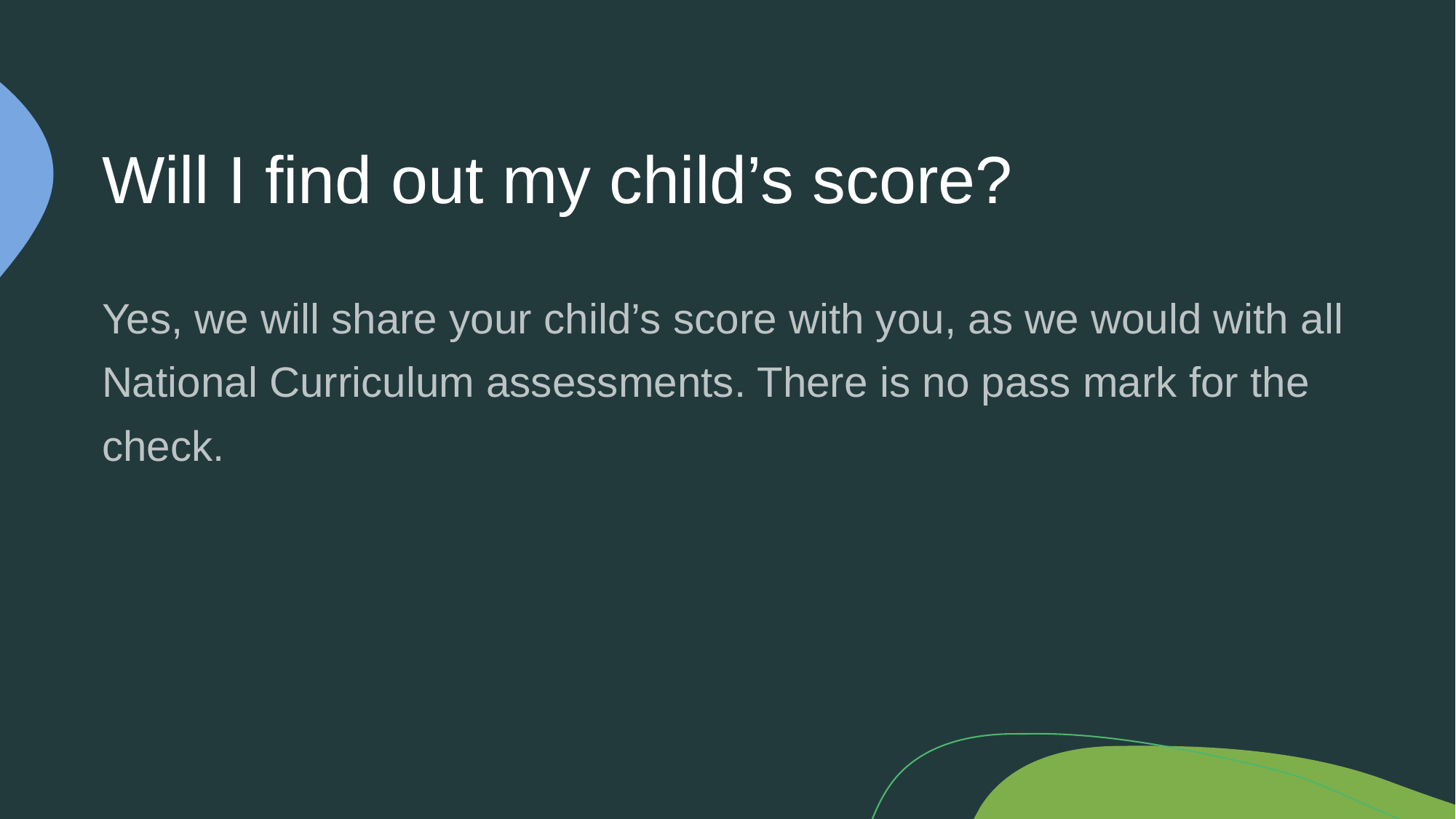

# Will I find out my child’s score?
Yes, we will share your child’s score with you, as we would with all National Curriculum assessments. There is no pass mark for the check.